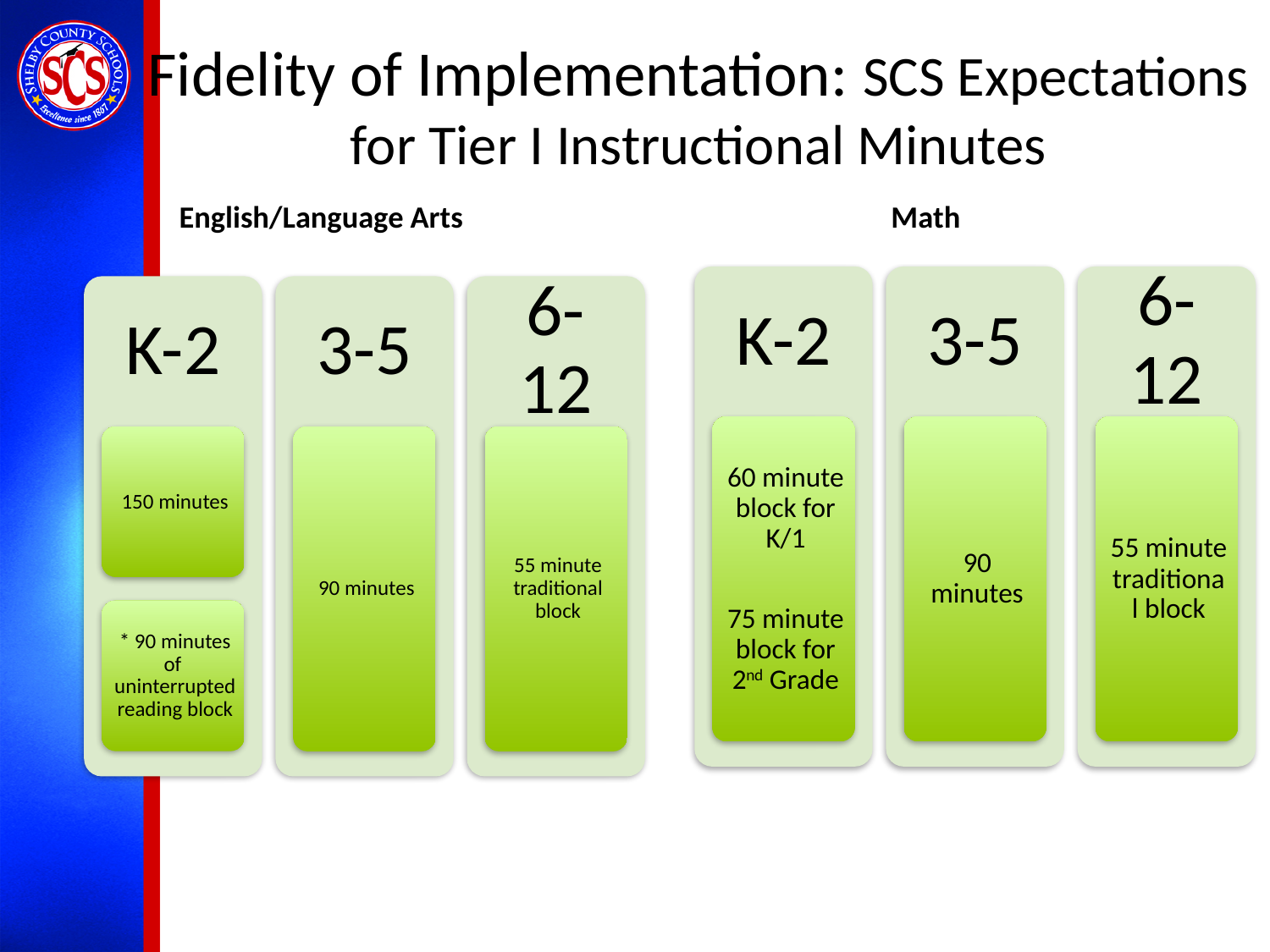

# Fidelity of Implementation: SCS Expectations for Tier I Instructional Minutes
Math
English/Language Arts
K-2
60 minute block for K/1

75 minute block for 2nd Grade
3-5
90 minutes
6-12
55 minute traditional block
K-2
150 minutes
* 90 minutes of  uninterrupted reading block
3-5
90 minutes
6-12
55 minute traditional block